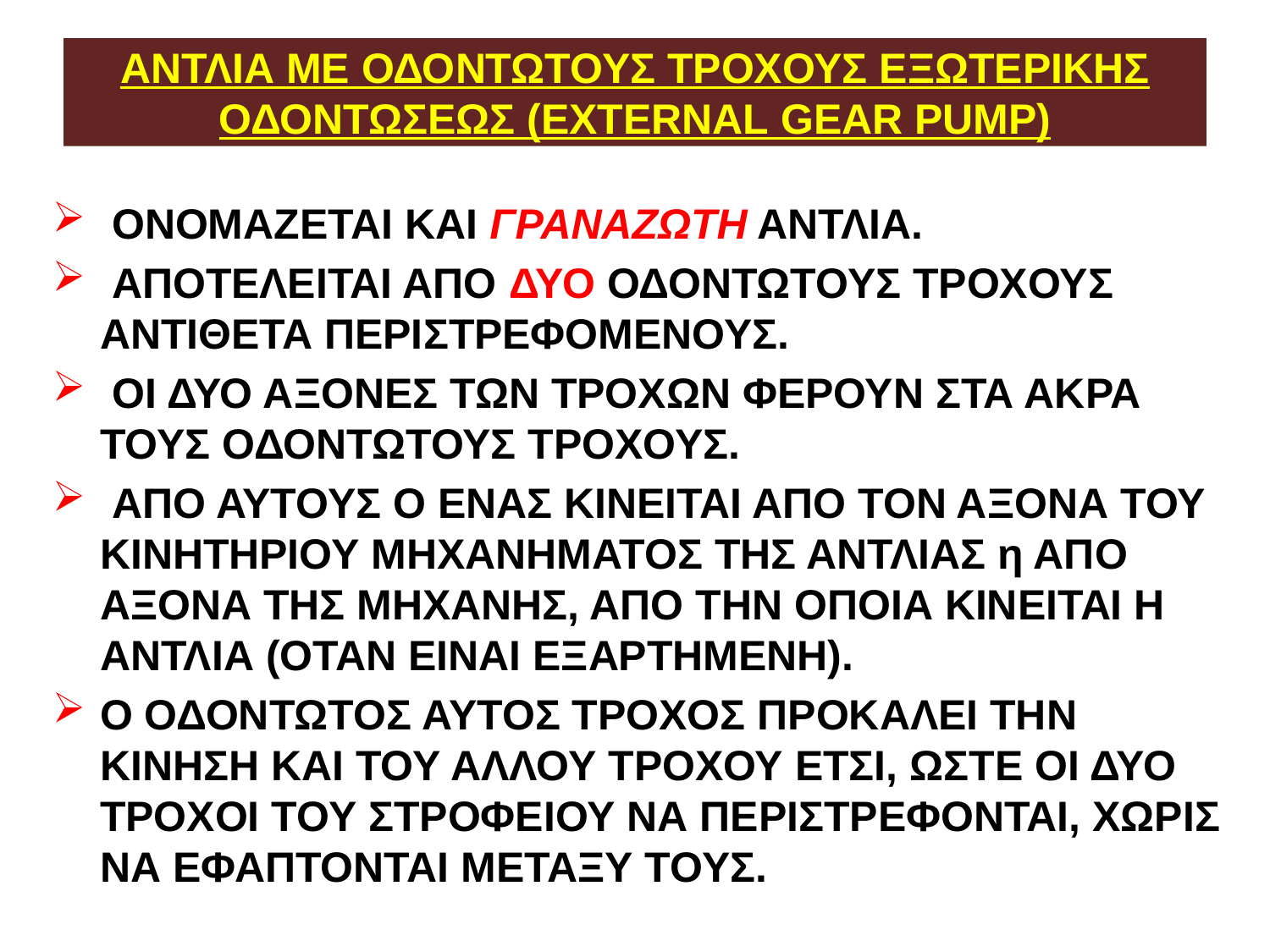

# ΑΝΤΛΙΑ ΜΕ ΟΔΟΝΤΩΤΟΥΣ ΤΡΟΧΟΥΣ ΕΞΩΤΕΡΙΚΗΣ ΟΔΟΝΤΩΣΕΩΣ (EXTERNAL GEAR ΡUMΡ)

 ΟΝΟΜΑΖΕΤΑΙ ΚΑΙ ΓΡΑΝΑΖΩΤΗ ΑΝΤΛΙΑ.
 ΑΠΟΤΕΛΕΙΤΑΙ ΑΠΟ ΔΥΟ ΟΔΟΝΤΩΤΟΥΣ ΤΡΟΧΟΥΣ ΑΝΤΙΘΕΤΑ ΠΕΡΙΣΤΡΕΦΟΜΕΝΟΥΣ.
 ΟΙ ΔΥΟ ΑΞΟΝΕΣ ΤΩΝ ΤΡΟΧΩΝ ΦΕΡΟΥΝ ΣΤΑ ΑΚΡΑ ΤΟΥΣ ΟΔΟΝΤΩΤΟΥΣ ΤΡΟΧΟΥΣ.
 ΑΠΟ ΑΥΤΟΥΣ Ο ΕΝΑΣ ΚΙΝΕΙΤΑΙ ΑΠΟ ΤΟΝ ΑΞΟΝΑ ΤΟΥ ΚΙΝΗΤΗΡΙΟΥ ΜΗΧΑΝΗΜΑΤΟΣ ΤΗΣ ΑΝΤΛΙΑΣ η ΑΠΟ ΑΞΟΝΑ ΤΗΣ ΜΗΧΑΝΗΣ, ΑΠΟ ΤΗΝ ΟΠΟΙΑ ΚΙΝΕΙΤΑΙ Η ΑΝΤΛΙΑ (ΟΤΑΝ ΕΙΝΑΙ ΕΞΑΡΤΗΜΕΝΗ).
Ο ΟΔΟΝΤΩΤΟΣ ΑΥΤΟΣ ΤΡΟΧΟΣ ΠΡΟΚΑΛΕΙ ΤΗΝ ΚΙΝΗΣΗ ΚΑΙ ΤΟΥ ΑΛΛΟΥ ΤΡΟΧΟΥ ΕΤΣΙ, ΩΣΤΕ ΟΙ ΔΥΟ ΤΡΟΧΟΙ ΤΟΥ ΣΤΡΟΦΕΙΟΥ ΝΑ ΠΕΡΙΣΤΡΕΦΟΝΤΑΙ, ΧΩΡΙΣ ΝΑ ΕΦΑΠΤΟΝΤΑΙ ΜΕΤΑΞΥ ΤΟΥΣ.